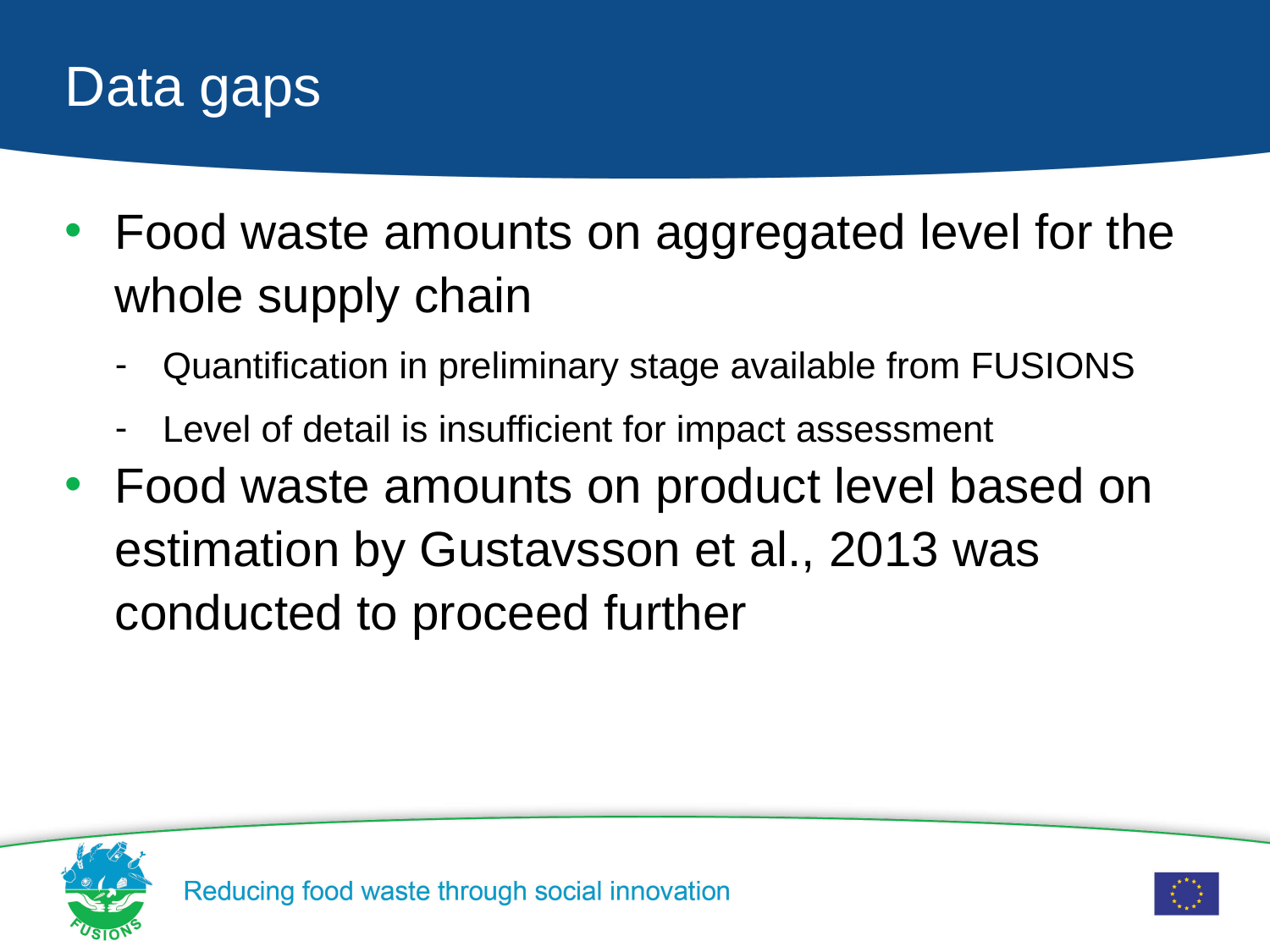

# Data gaps
Food waste amounts on aggregated level for the whole supply chain
Quantification in preliminary stage available from FUSIONS
Level of detail is insufficient for impact assessment
Food waste amounts on product level based on estimation by Gustavsson et al., 2013 was conducted to proceed further